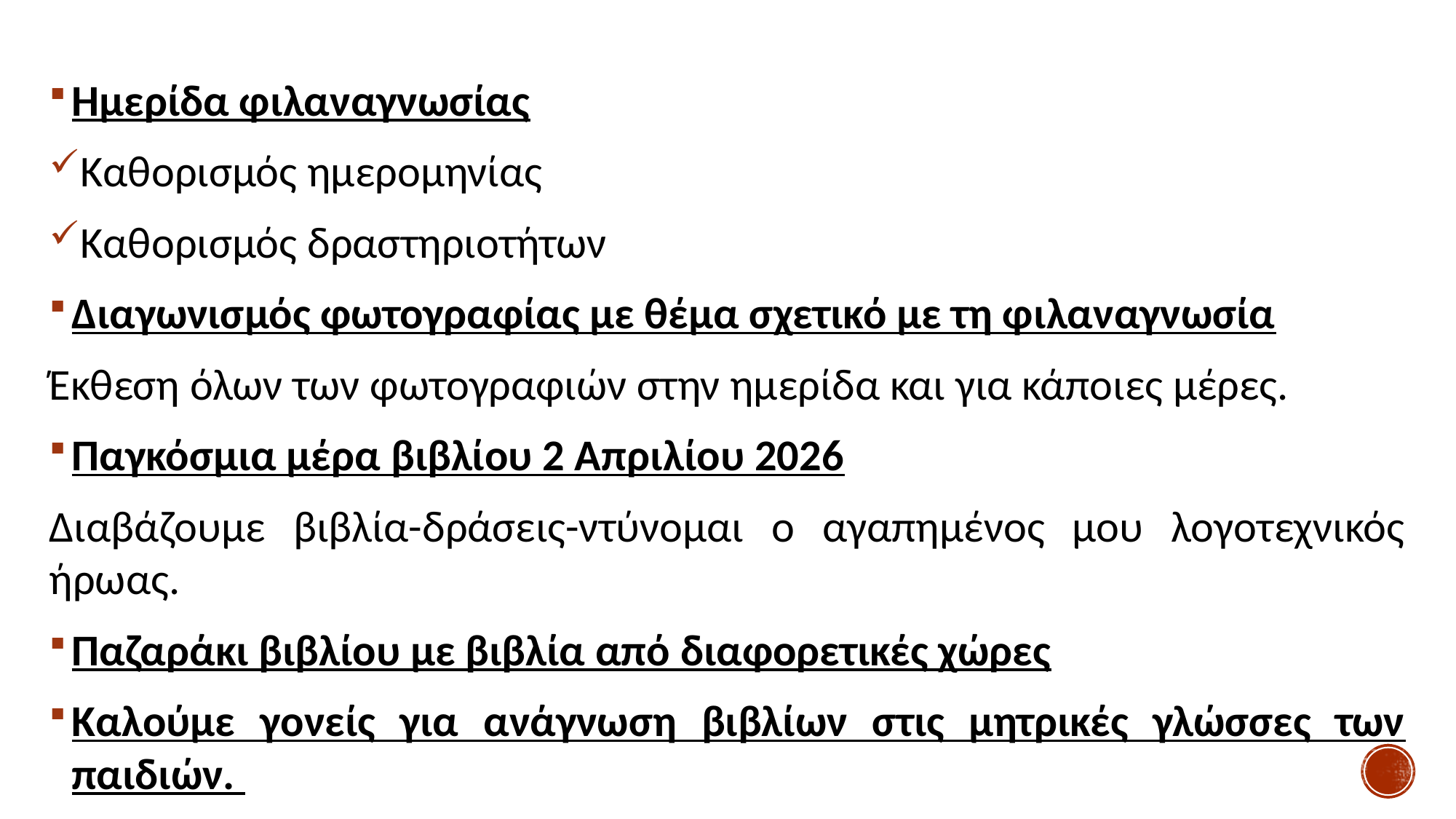

Ημερίδα φιλαναγνωσίας
Καθορισμός ημερομηνίας
Καθορισμός δραστηριοτήτων
Διαγωνισμός φωτογραφίας με θέμα σχετικό με τη φιλαναγνωσία
Έκθεση όλων των φωτογραφιών στην ημερίδα και για κάποιες μέρες.
Παγκόσμια μέρα βιβλίου 2 Απριλίου 2026
Διαβάζουμε βιβλία-δράσεις-ντύνομαι ο αγαπημένος μου λογοτεχνικός ήρωας.
Παζαράκι βιβλίου με βιβλία από διαφορετικές χώρες
Καλούμε γονείς για ανάγνωση βιβλίων στις μητρικές γλώσσες των παιδιών.